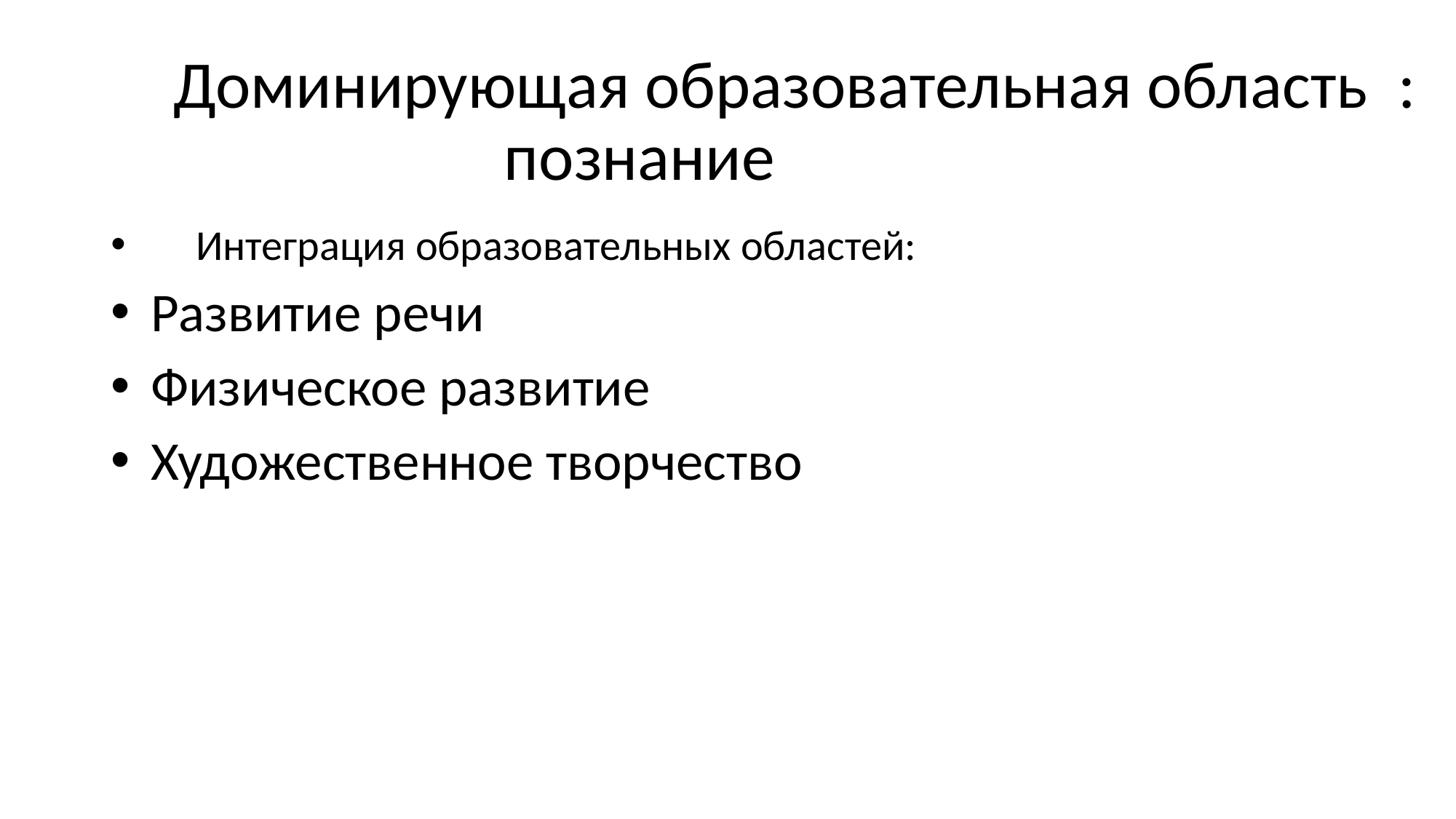

# Доминирующая образовательная область  : познание
      Интеграция образовательных областей:
 Развитие речи
 Физическое развитие
 Художественное творчество